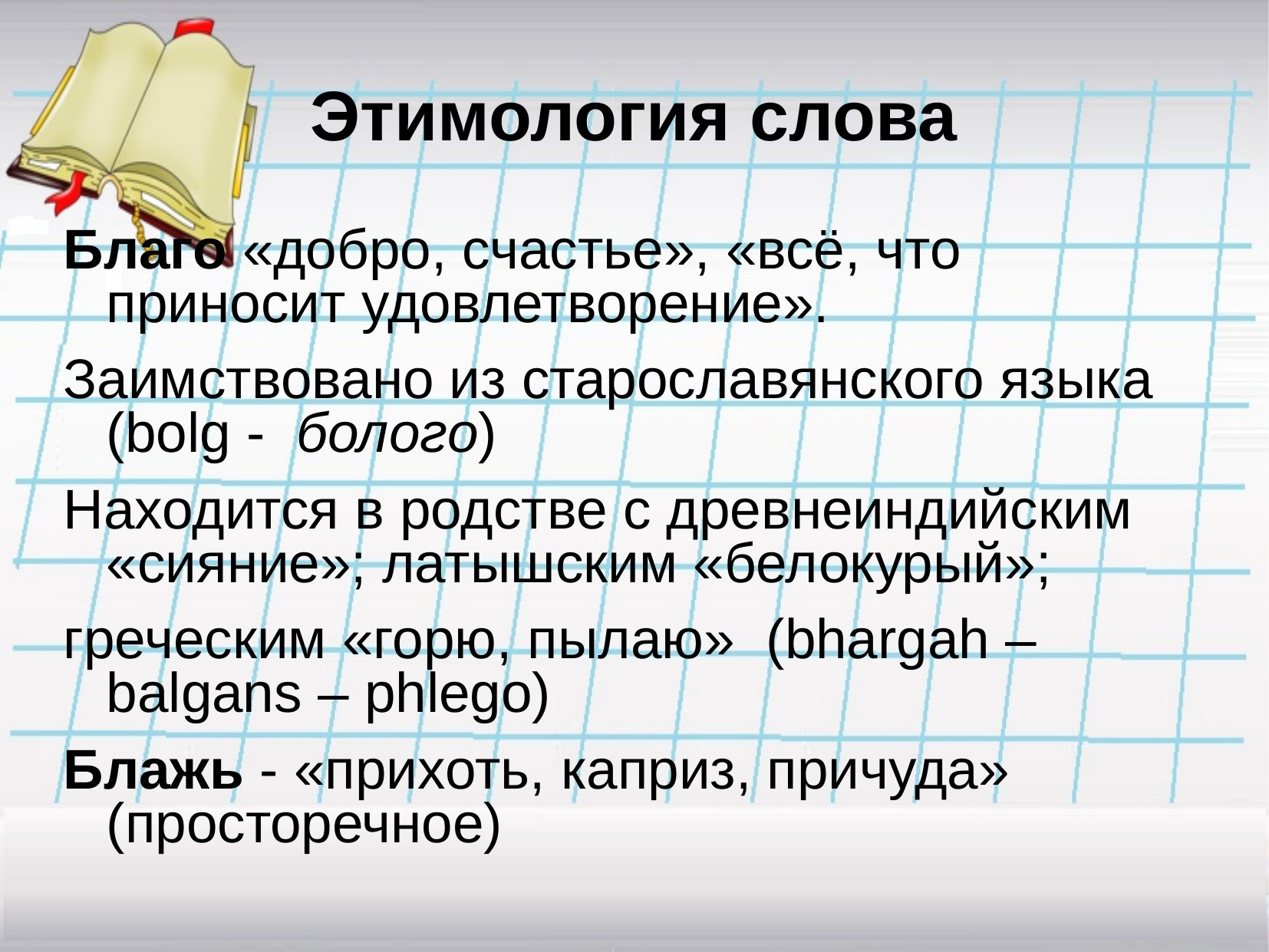

# Этимология слова
Благо «добро, счастье», «всё, что приносит удовлетворение».
Заимствовано из старославянского языка (bolg -  болого)
Находится в родстве с древнеиндийским «сияние»; латышским «белокурый»;
греческим «горю, пылаю»  (bhargah – balgans – phlego)
Блажь - «прихоть, каприз, причуда» (просторечное)